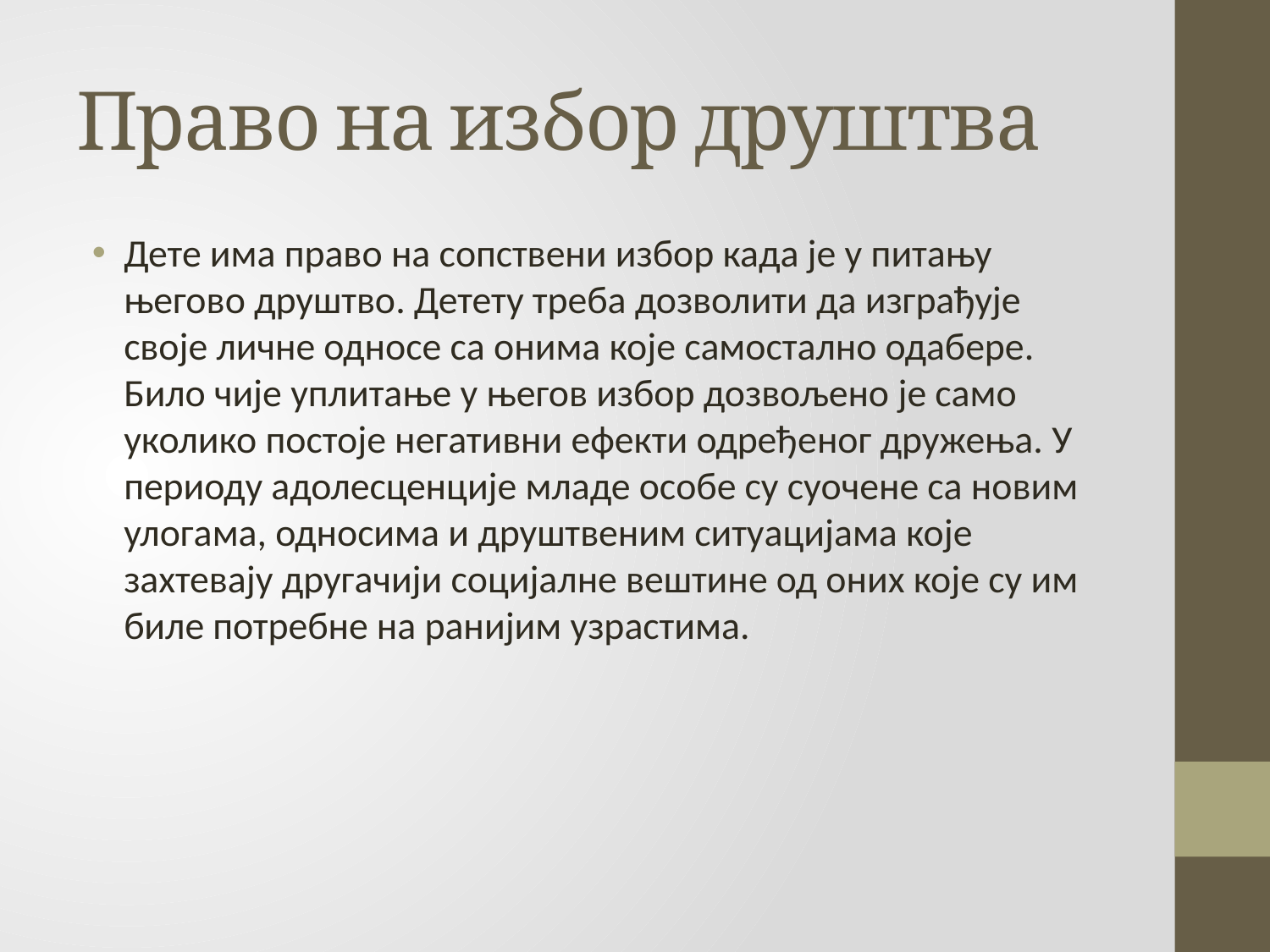

# Право на избор друштва
Дете има право на сопствени избор када је у питању његово друштво. Детету треба дозволити да изграђује своје личне односе са онима које самостално одабере. Било чије уплитање у његов избор дозвољено је само уколико постоје негативни ефекти одређеног дружења. У периоду адолесценције младе особе су суочене са новим улогама, односима и друштвеним ситуацијама које захтевају другачији социјалне вештине од оних које су им биле потребне на ранијим узрастима.